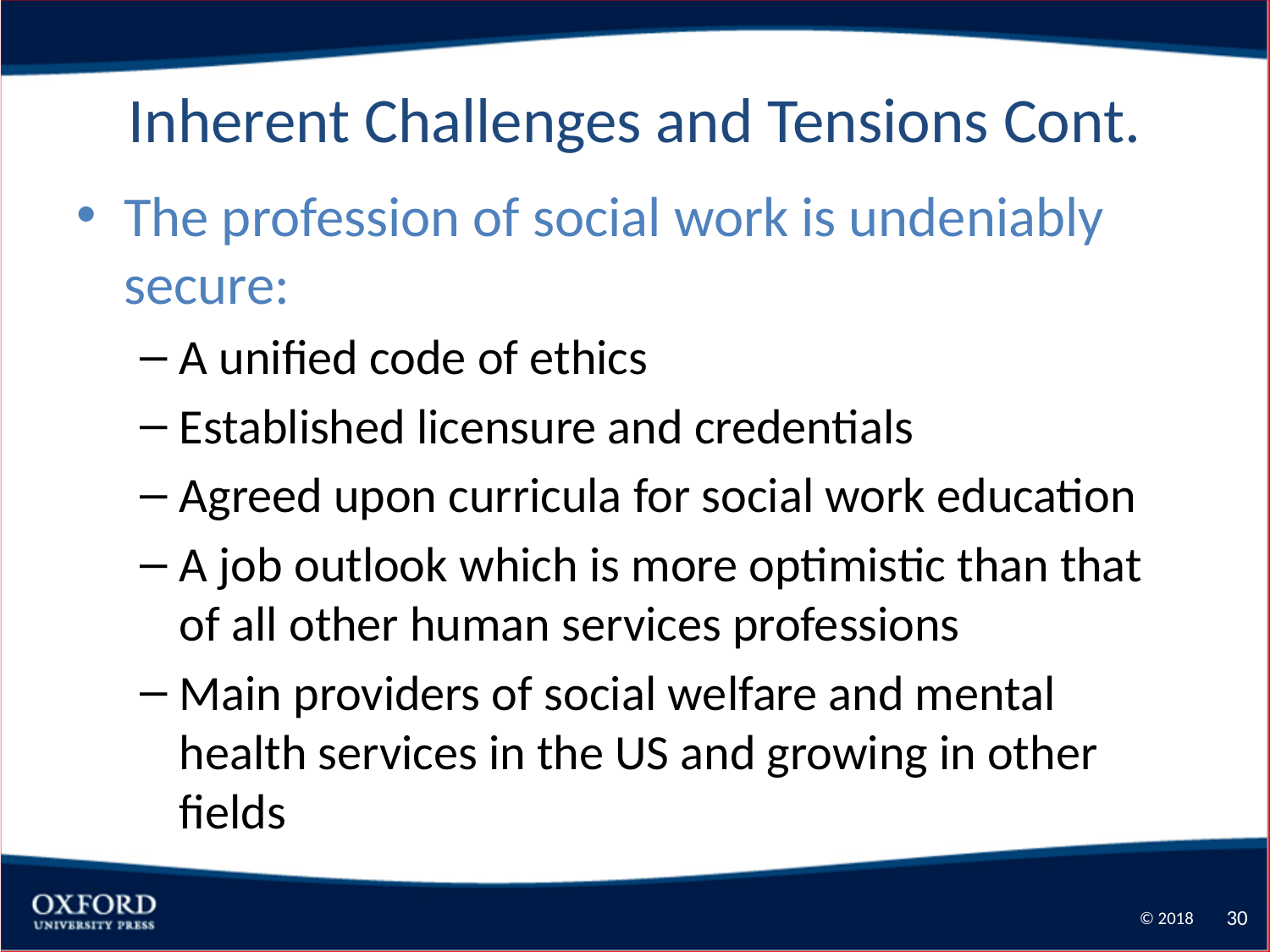

# Inherent Challenges and Tensions Cont.
The profession of social work is undeniably secure:
A unified code of ethics
Established licensure and credentials
Agreed upon curricula for social work education
A job outlook which is more optimistic than that of all other human services professions
Main providers of social welfare and mental health services in the US and growing in other fields